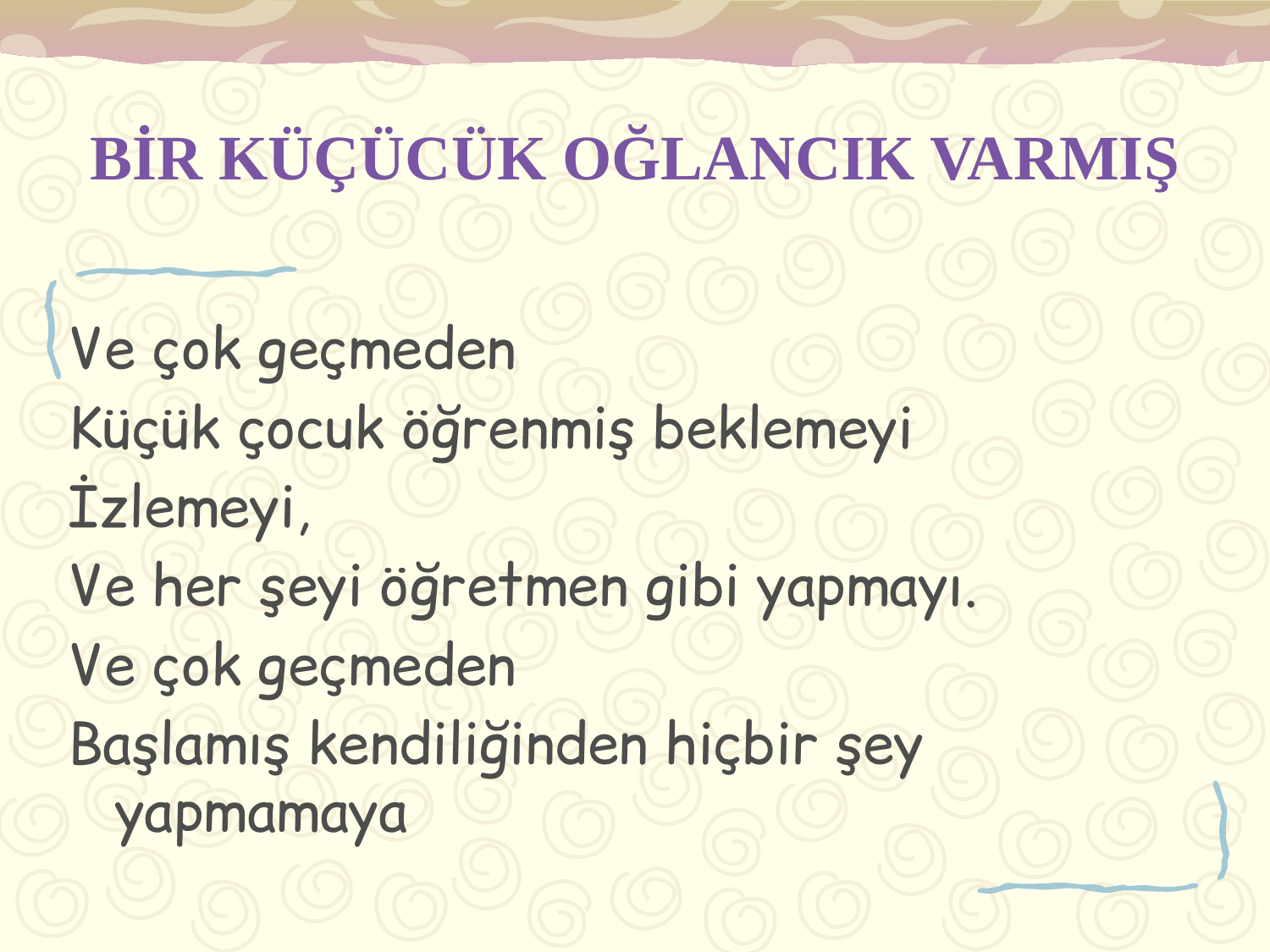

# BİR KÜÇÜCÜK OĞLANCIK VARMIŞ
Ve çok geçmeden
Küçük çocuk öğrenmiş beklemeyi
İzlemeyi,
Ve her şeyi öğretmen gibi yapmayı.
Ve çok geçmeden
Başlamış kendiliğinden hiçbir şey yapmamaya